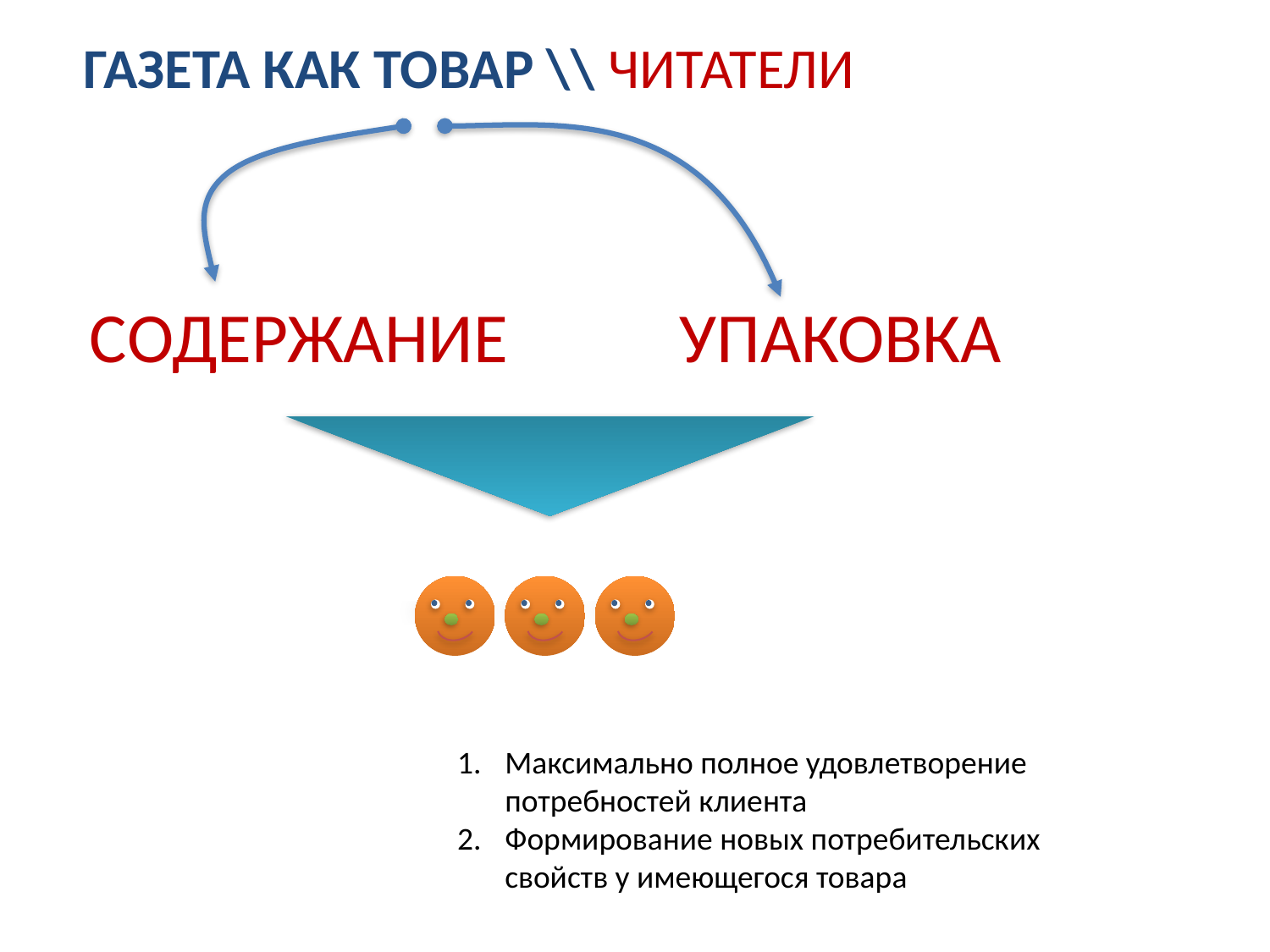

ГАЗЕТА КАК ТОВАР \\ ЧИТАТЕЛИ

СОДЕРЖАНИЕ
УПАКОВКА

Максимально полное удовлетворение потребностей клиента
Формирование новых потребительских свойств у имеющегося товара